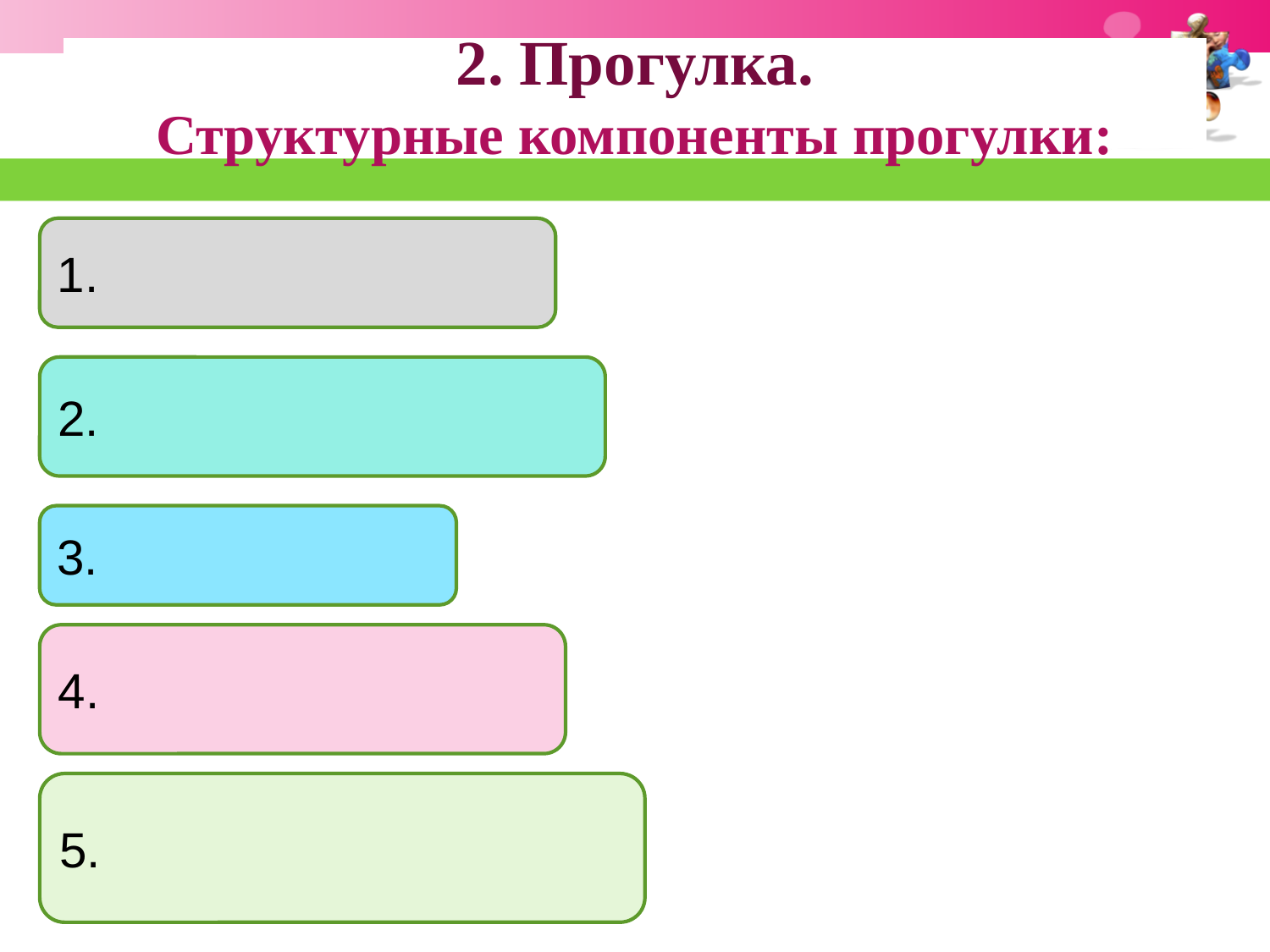

# 2. Прогулка. Структурные компоненты прогулки:
1.
2.
3.
4.
5.